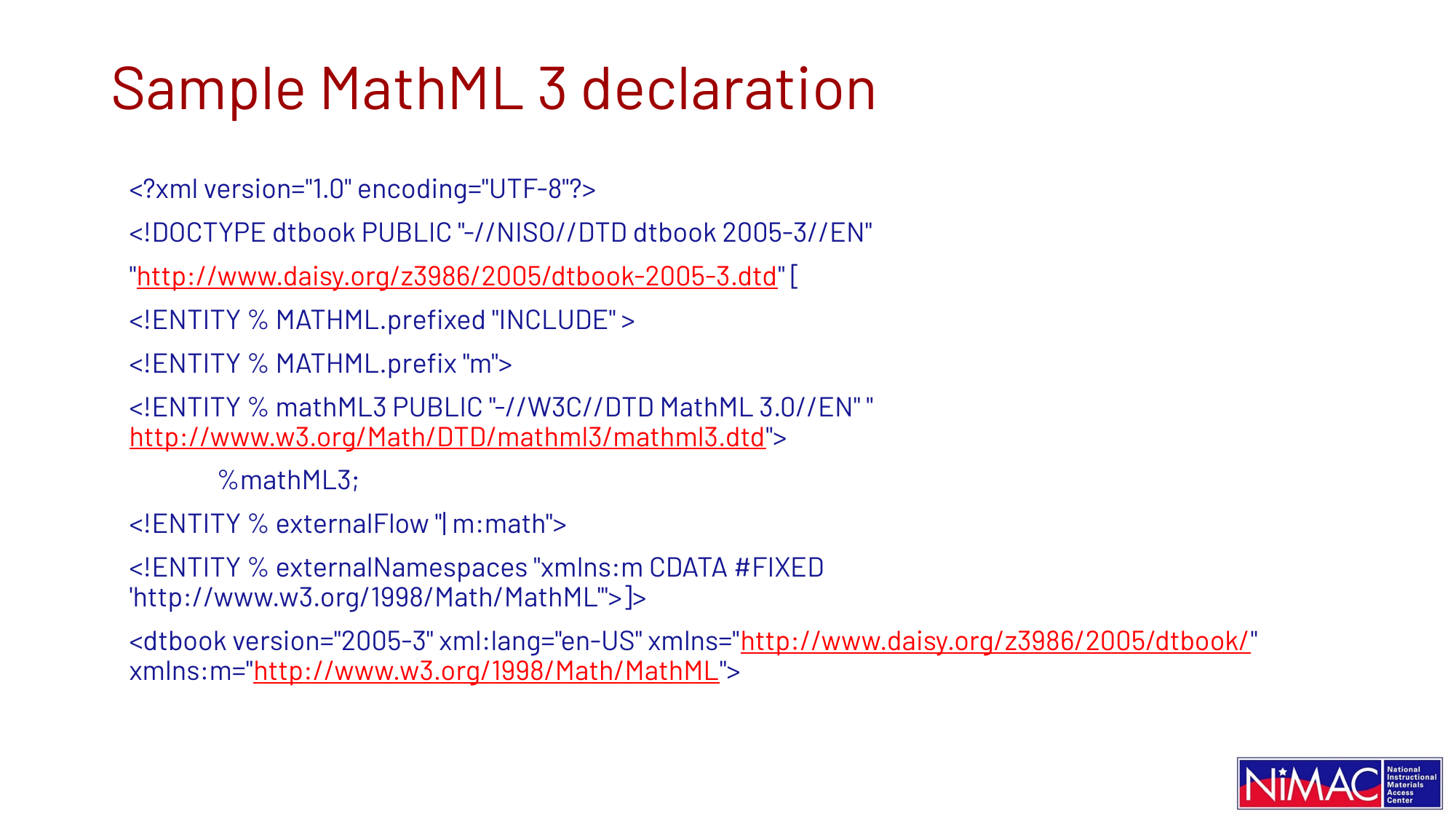

# Sample MathML 3 declaration
<?xml version="1.0" encoding="UTF-8"?>
<!DOCTYPE dtbook PUBLIC "-//NISO//DTD dtbook 2005-3//EN"
"http://www.daisy.org/z3986/2005/dtbook-2005-3.dtd" [
<!ENTITY % MATHML.prefixed "INCLUDE" >
<!ENTITY % MATHML.prefix "m">
<!ENTITY % mathML3 PUBLIC "-//W3C//DTD MathML 3.0//EN" "http://www.w3.org/Math/DTD/mathml3/mathml3.dtd">
                %mathML3;
<!ENTITY % externalFlow "| m:math">
<!ENTITY % externalNamespaces "xmlns:m CDATA #FIXED 'http://www.w3.org/1998/Math/MathML'">]>
<dtbook version="2005-3" xml:lang="en-US" xmlns="http://www.daisy.org/z3986/2005/dtbook/" xmlns:m="http://www.w3.org/1998/Math/MathML">